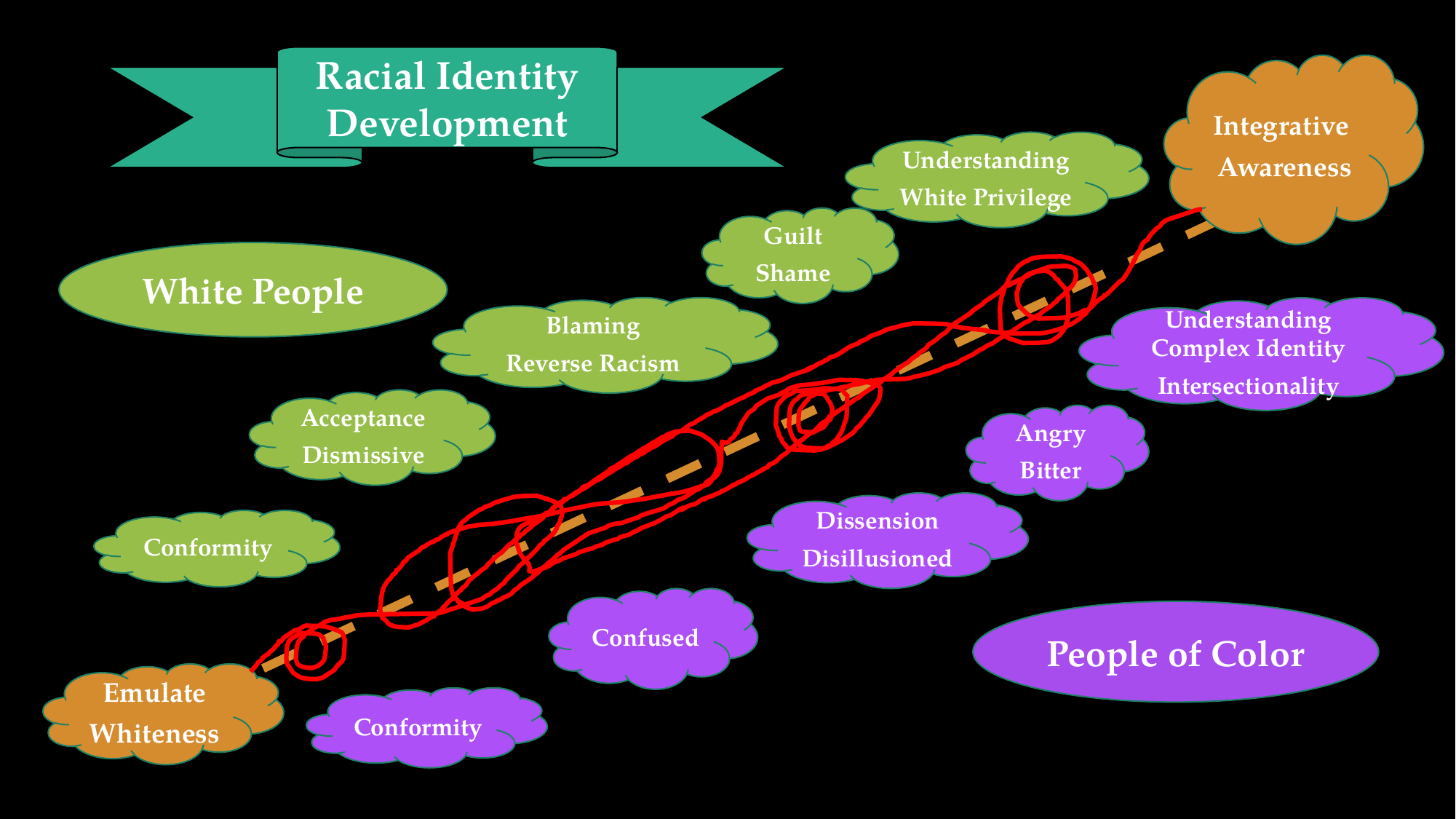

Racial Identity Development
Integrative
Awareness
Understanding
White Privilege
Guilt
Shame

White People
Blaming
Reverse Racism
Understanding Complex Identity
Intersectionality
Acceptance
Dismissive
Angry
Bitter
Dissension
Disillusioned
Conformity
Confused
People of Color
Emulate
Whiteness
Conformity